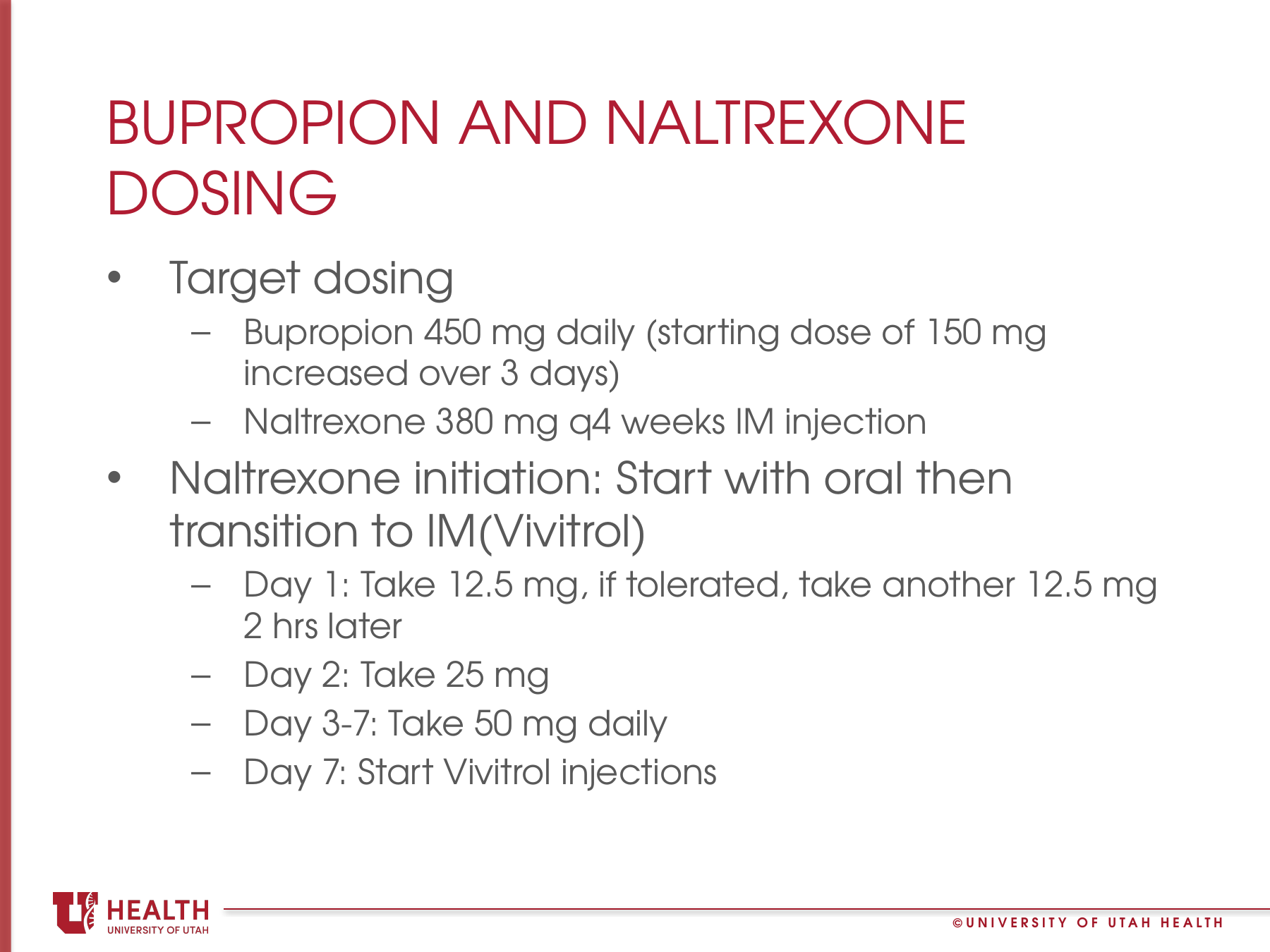

# Bupropion and Naltrexone dosing
Target dosing
Bupropion 450 mg daily (starting dose of 150 mg increased over 3 days)
Naltrexone 380 mg q4 weeks IM injection
Naltrexone initiation: Start with oral then transition to IM(Vivitrol)
Day 1: Take 12.5 mg, if tolerated, take another 12.5 mg 2 hrs later
Day 2: Take 25 mg
Day 3-7: Take 50 mg daily
Day 7: Start Vivitrol injections